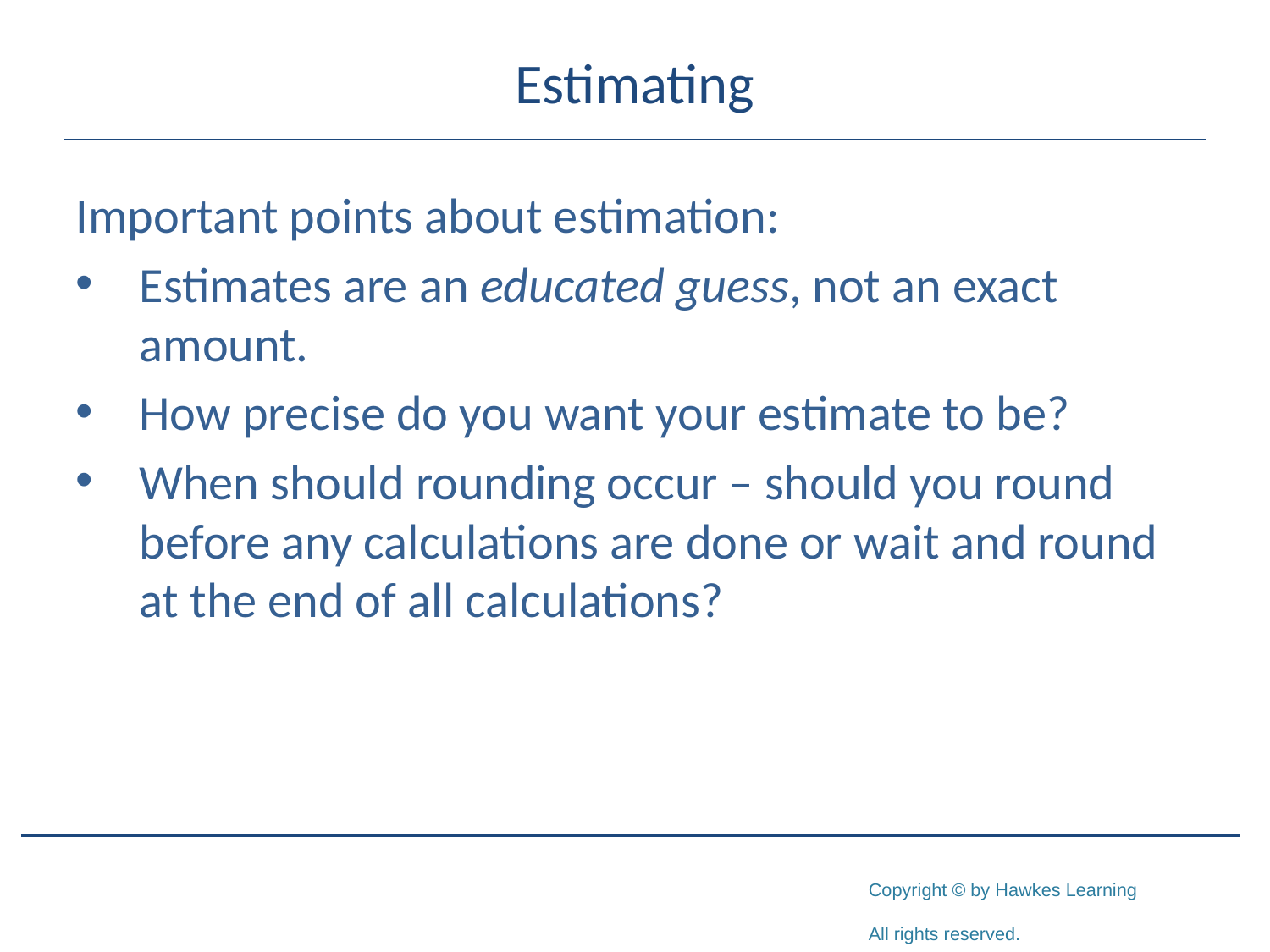

# Estimating
Important points about estimation:
Estimates are an educated guess, not an exact amount.
How precise do you want your estimate to be?
When should rounding occur – should you round before any calculations are done or wait and round at the end of all calculations?